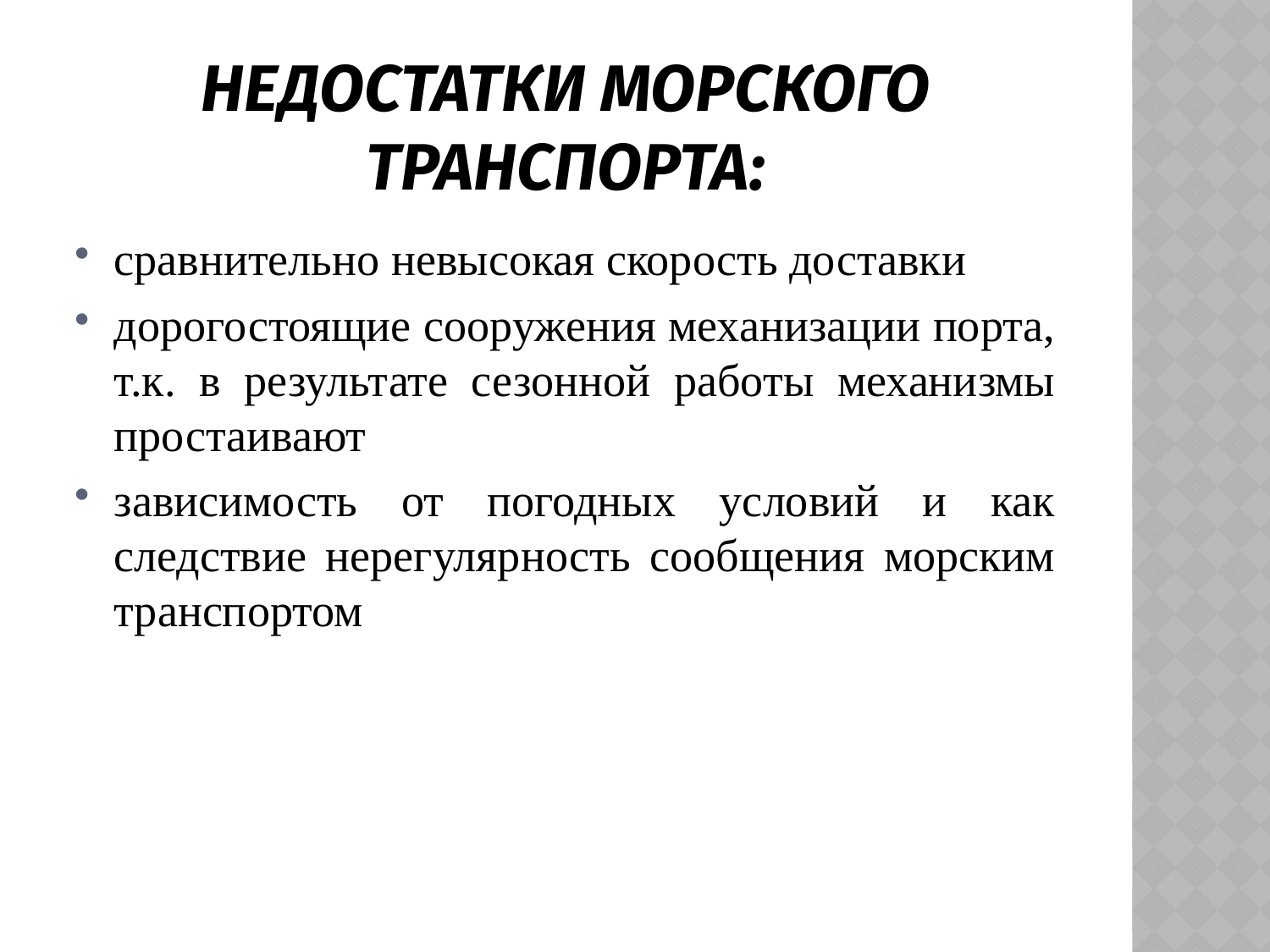

# Недостатки морского транспорта:
сравнительно невысокая скорость доставки
дорогостоящие сооружения механизации порта, т.к. в результате сезонной работы механизмы простаивают
зависимость от погодных условий и как следствие нерегулярность сообщения морским транспортом